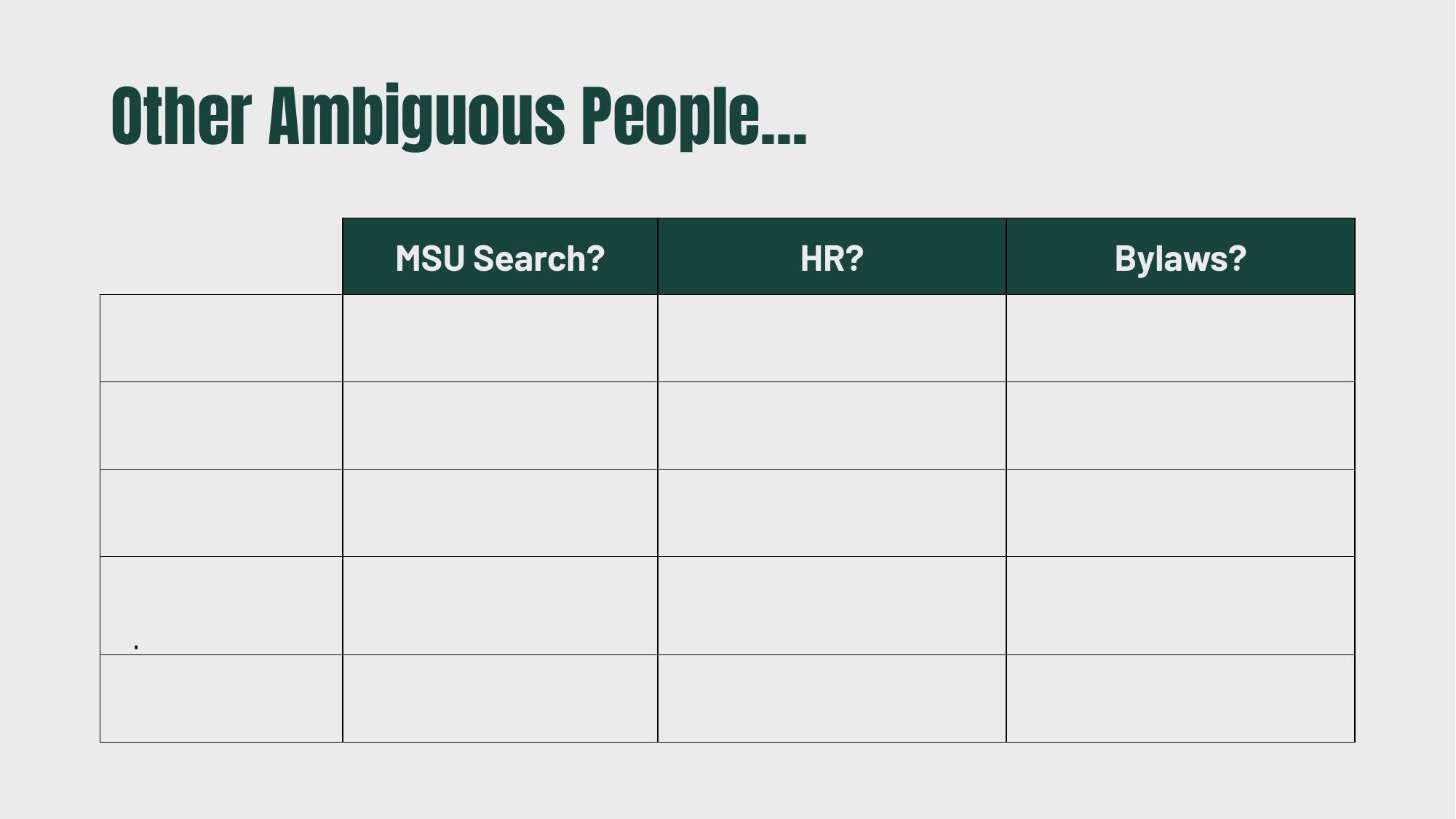

# Other Ambiguous People…
|  | MSU Search? | HR? | Bylaws? |
| --- | --- | --- | --- |
| Tom Izzo | Faculty | Academic Staff | Not faculty |
| Post-docs | Faculty | Academic Staff | Not faculty |
| Librarians | Faculty | Academic Staff | Faculty |
| Academic Specialists | Faculty | Academic Staff | Faculty |
| Instructors | Faculty | Faculty | Faculty |